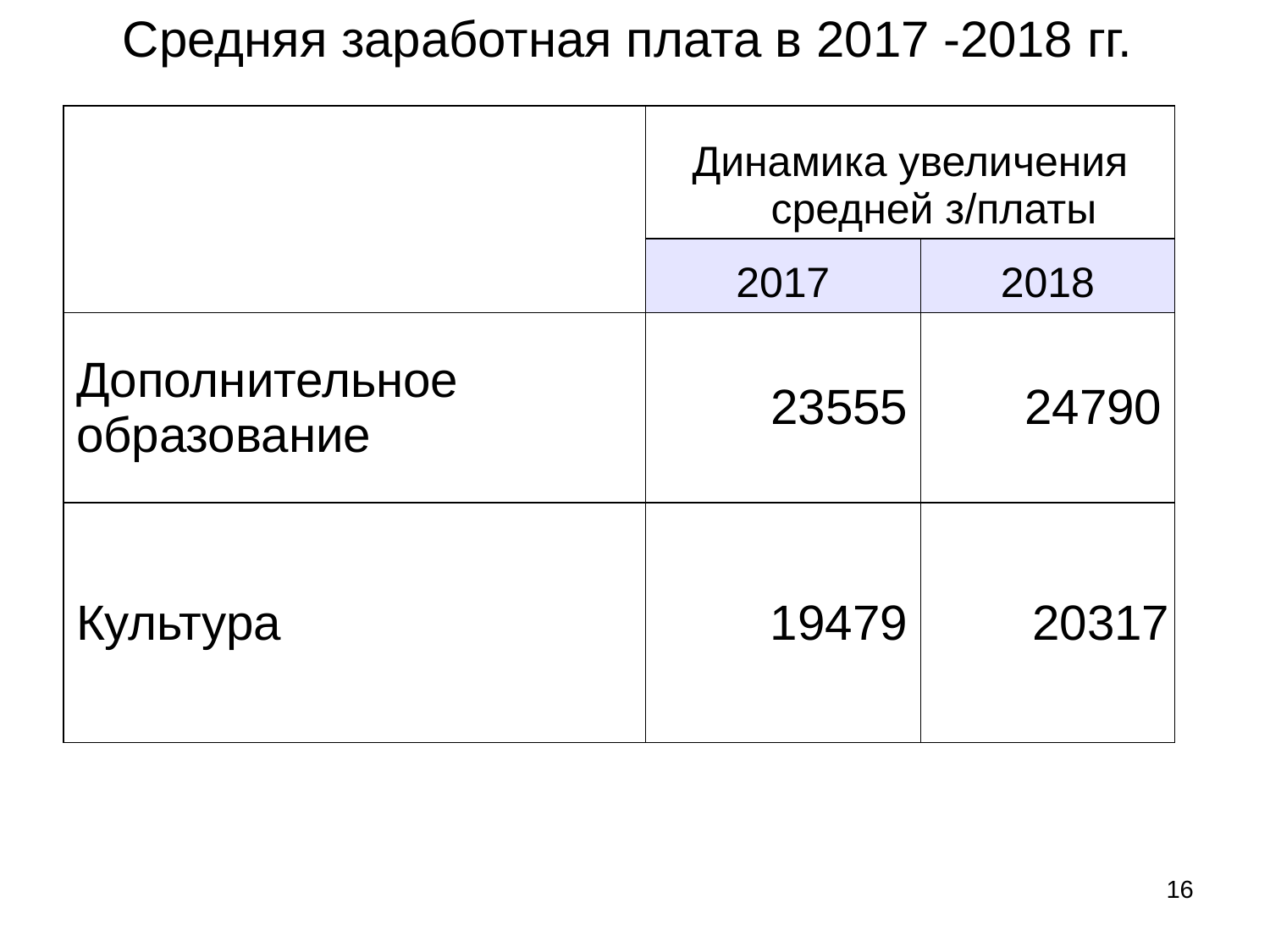

# Средняя заработная плата в 2017 -2018 гг.
|  | Динамика увеличения средней з/платы |  |
| --- | --- | --- |
|  | 2017 | 2018 |
| Дополнительное образование | 23555 | 24790 |
| Культура | 19479 | 20317 |
16